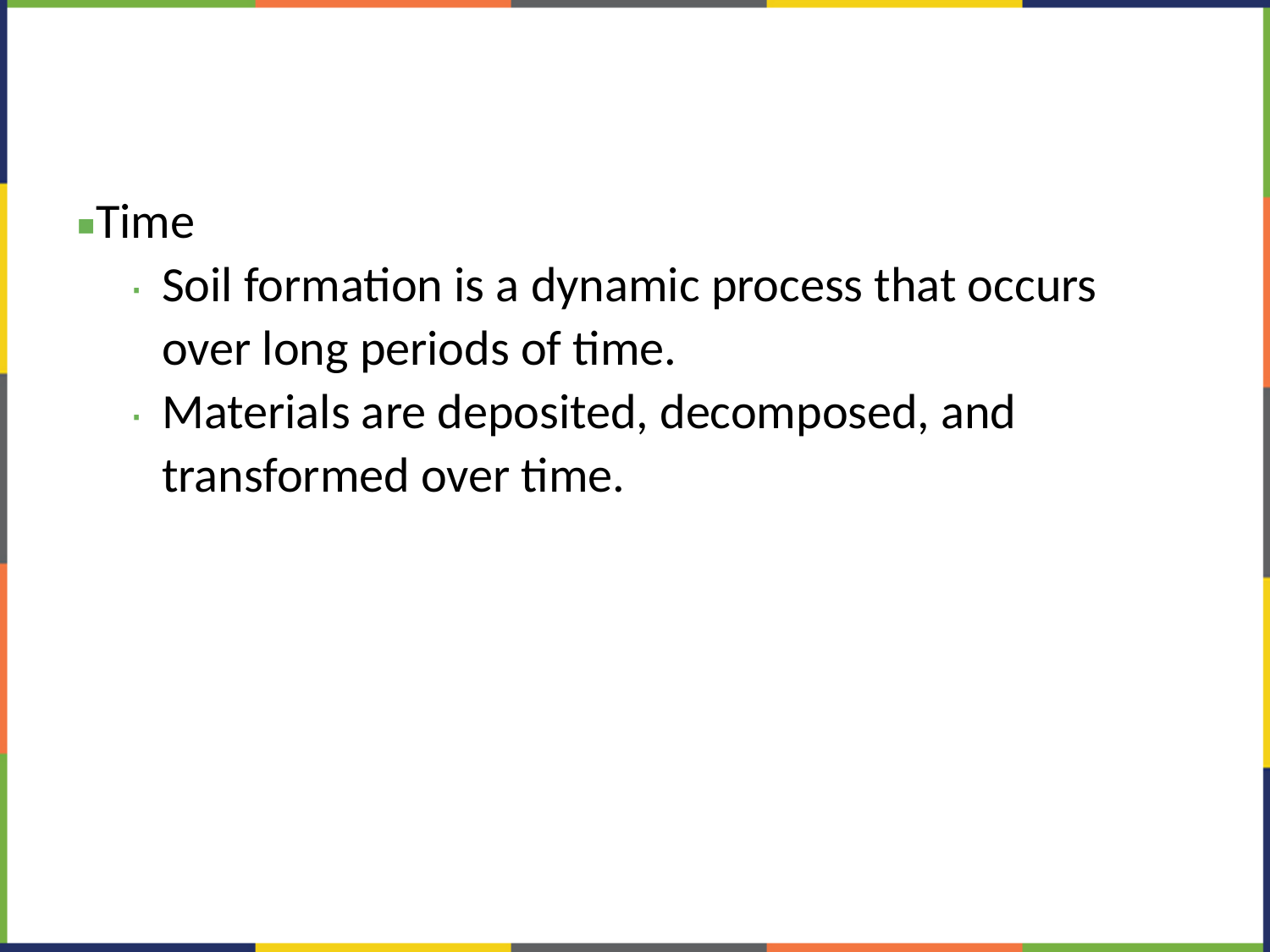

#
Time
Soil formation is a dynamic process that occurs over long periods of time.
Materials are deposited, decomposed, and transformed over time.